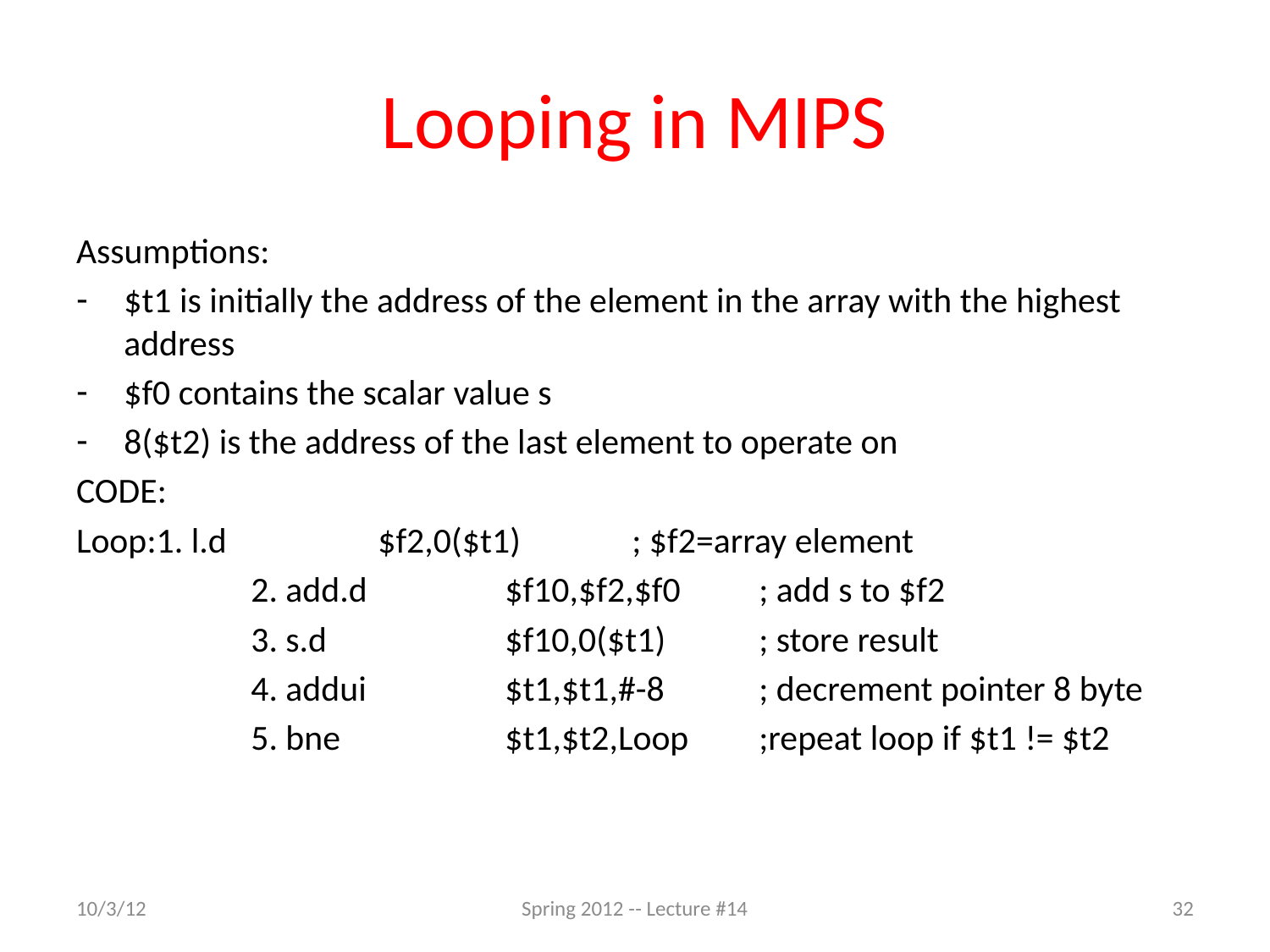

# Looping in MIPS
Assumptions:
$t1 is initially the address of the element in the array with the highest address
$f0 contains the scalar value s
8($t2) is the address of the last element to operate on
CODE:
Loop:1. l.d		$f2,0($t1)	; $f2=array element
		2. add.d		$f10,$f2,$f0	; add s to $f2
		3. s.d		$f10,0($t1)	; store result
		4. addui		$t1,$t1,#-8	; decrement pointer 8 byte
		5. bne		$t1,$t2,Loop	;repeat loop if $t1 != $t2

10/3/12
Spring 2012 -- Lecture #14
32